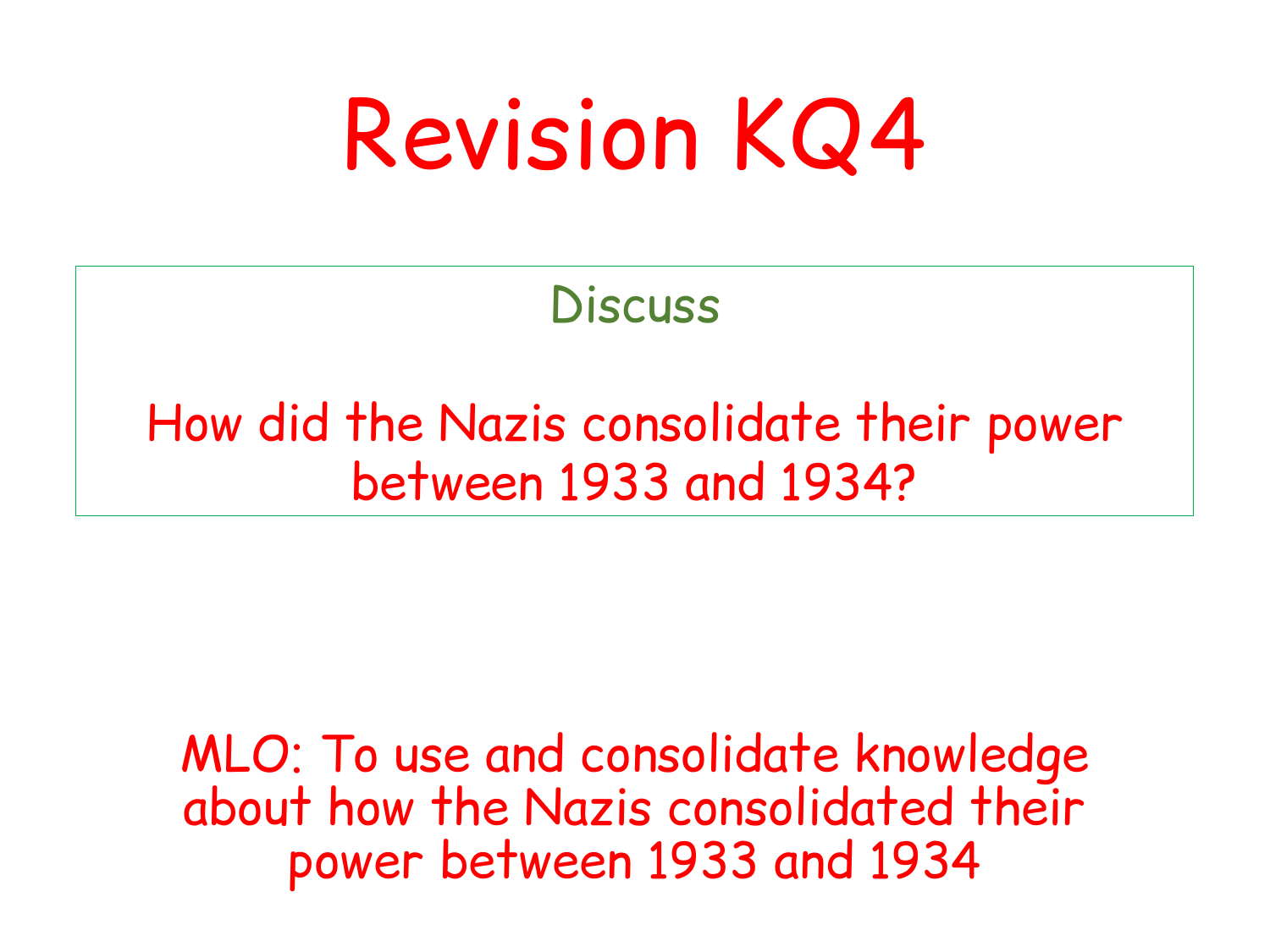

# Revision KQ4
Discuss

How did the Nazis consolidate their power between 1933 and 1934?
MLO: To use and consolidate knowledge about how the Nazis consolidated their power between 1933 and 1934